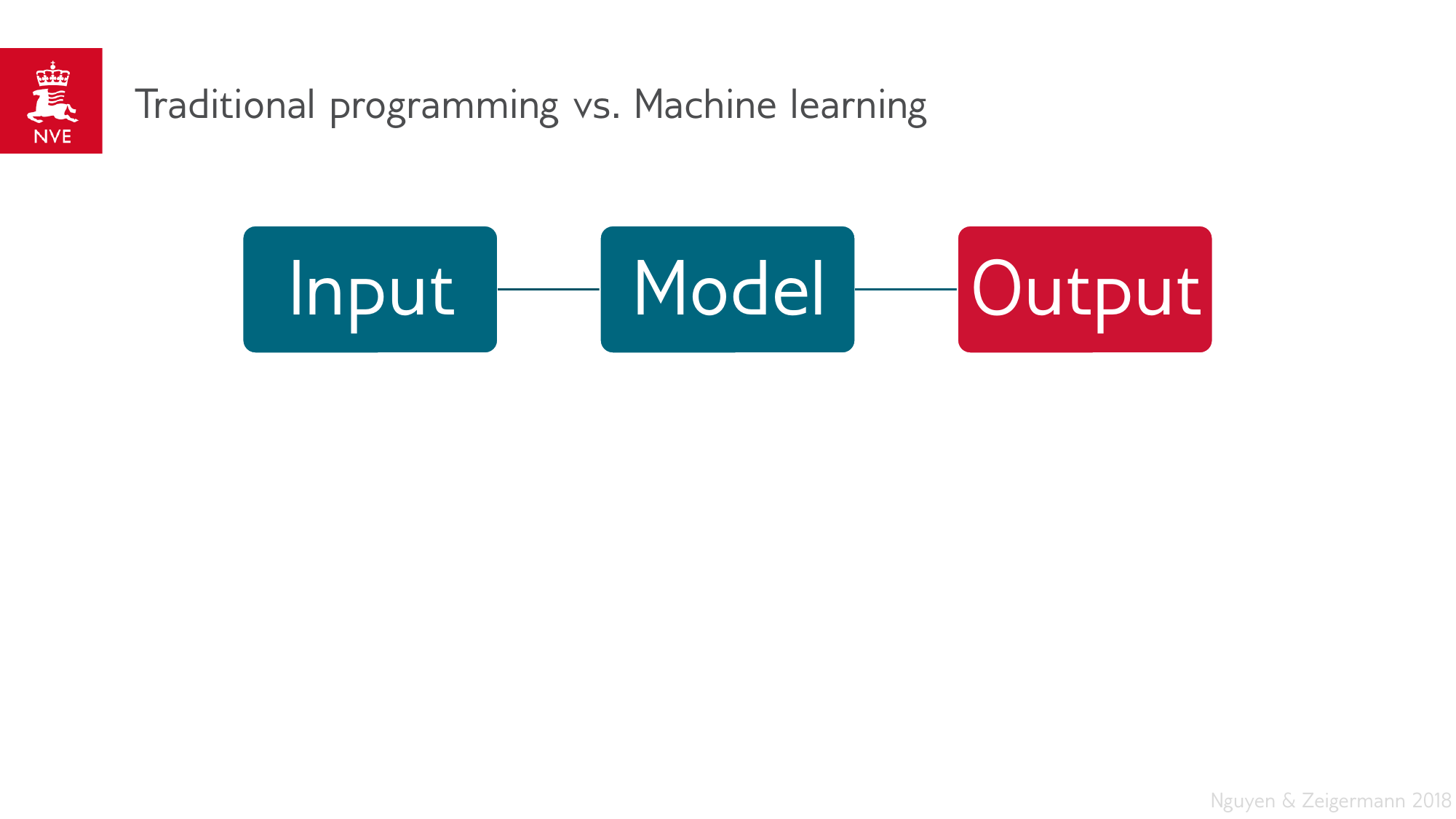

# Traditional programming vs. Machine learning
Input

Model

Output
Nguyen & Zeigermann 2018